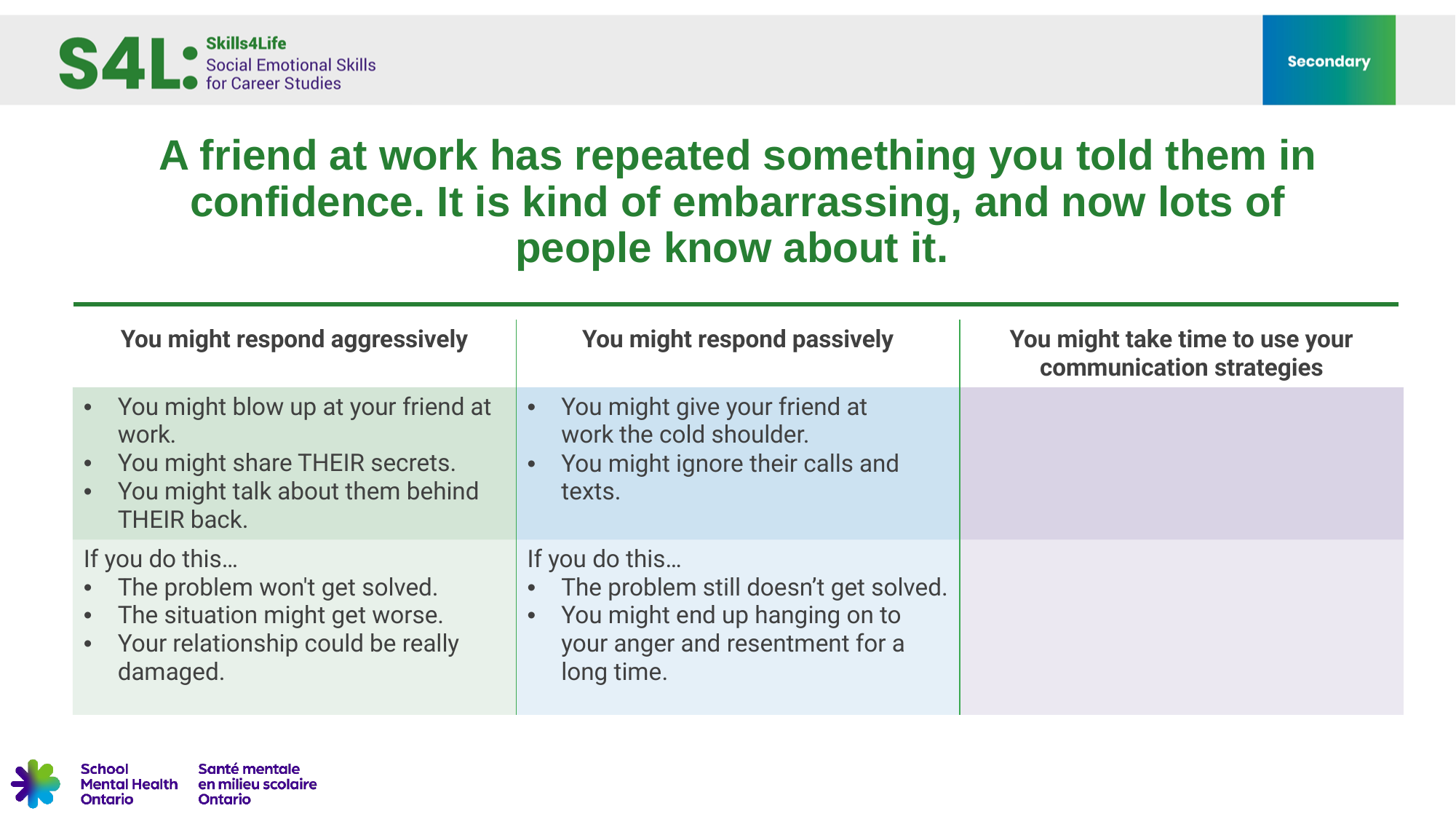

# A friend at work has repeated something you told them in confidence. It is kind of embarrassing, and now lots of people know about it.
| You might respond aggressively | You might respond passively | You might take time to use your communication strategies |
| --- | --- | --- |
| You might blow up at your friend at work. You might share THEIR secrets. You might talk about them behind THEIR back. | You might give your friend at work the cold shoulder. You might ignore their calls and texts. |  |
| If you do this… The problem won't get solved. The situation might get worse. Your relationship could be really damaged. | If you do this… The problem still doesn’t get solved. You might end up hanging on to your anger and resentment for a long time. |  |